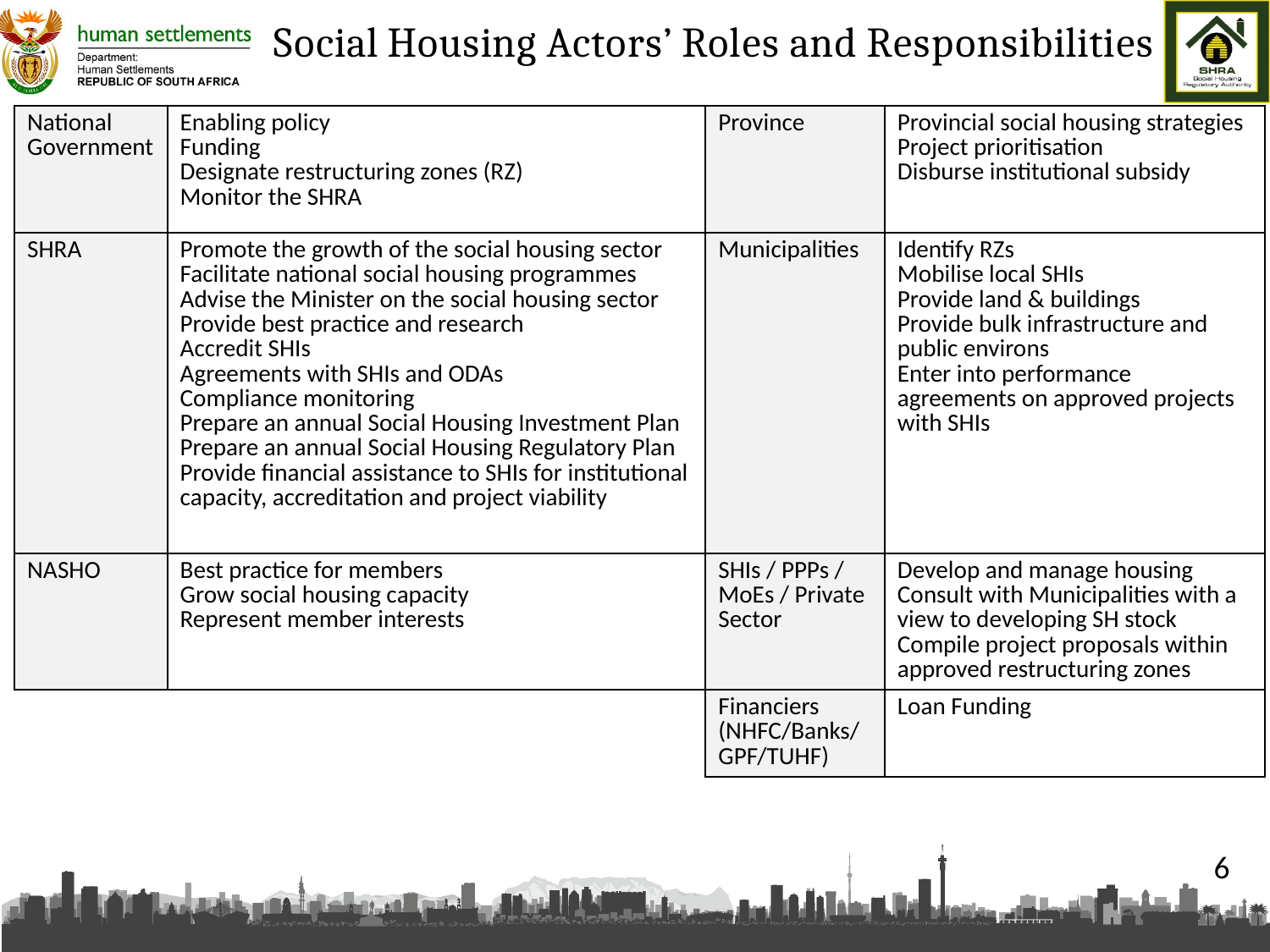

# Social Housing Actors’ Roles and Responsibilities
| National Government | Enabling policy Funding Designate restructuring zones (RZ) Monitor the SHRA | Province | Provincial social housing strategies Project prioritisation Disburse institutional subsidy |
| --- | --- | --- | --- |
| SHRA | Promote the growth of the social housing sector Facilitate national social housing programmes Advise the Minister on the social housing sector Provide best practice and research Accredit SHIs Agreements with SHIs and ODAs Compliance monitoring Prepare an annual Social Housing Investment Plan Prepare an annual Social Housing Regulatory Plan Provide financial assistance to SHIs for institutional capacity, accreditation and project viability | Municipalities | Identify RZs Mobilise local SHIs Provide land & buildings Provide bulk infrastructure and public environs Enter into performance agreements on approved projects with SHIs |
| NASHO | Best practice for members Grow social housing capacity Represent member interests | SHIs / PPPs / MoEs / Private Sector | Develop and manage housing Consult with Municipalities with a view to developing SH stock Compile project proposals within approved restructuring zones |
|  |  | Financiers (NHFC/Banks/GPF/TUHF) | Loan Funding |
6